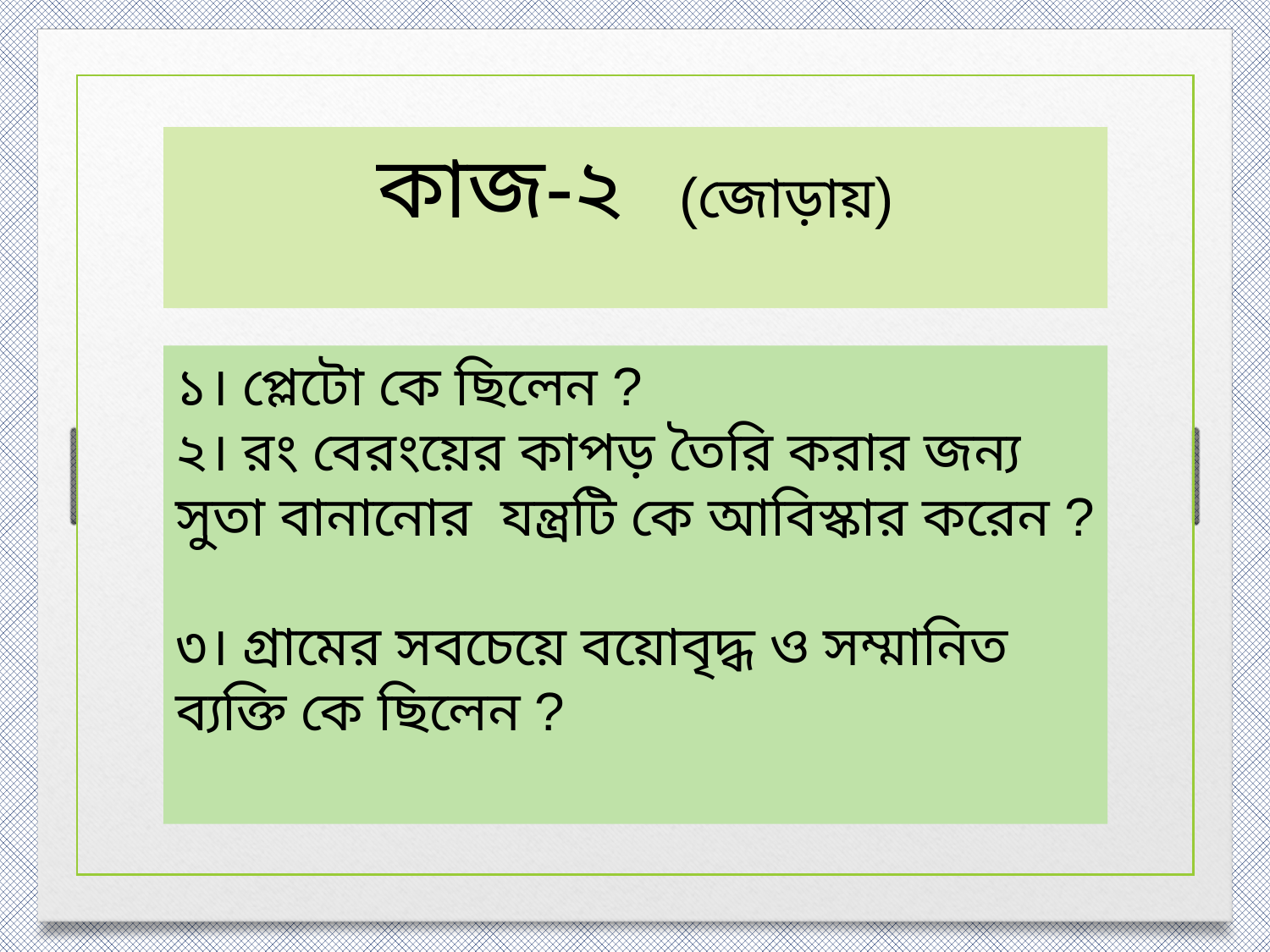

কাজ-২   (জোড়ায়)
১। প্লেটো কে ছিলেন ?
২। রং বেরংয়ের কাপড় তৈরি করার জন্য সুতা বানানোর  যন্ত্রটি কে আবিস্কার করেন ?
৩। গ্রামের সবচেয়ে বয়োবৃদ্ধ ও সম্মানিত ব্যক্তি কে ছিলেন ?